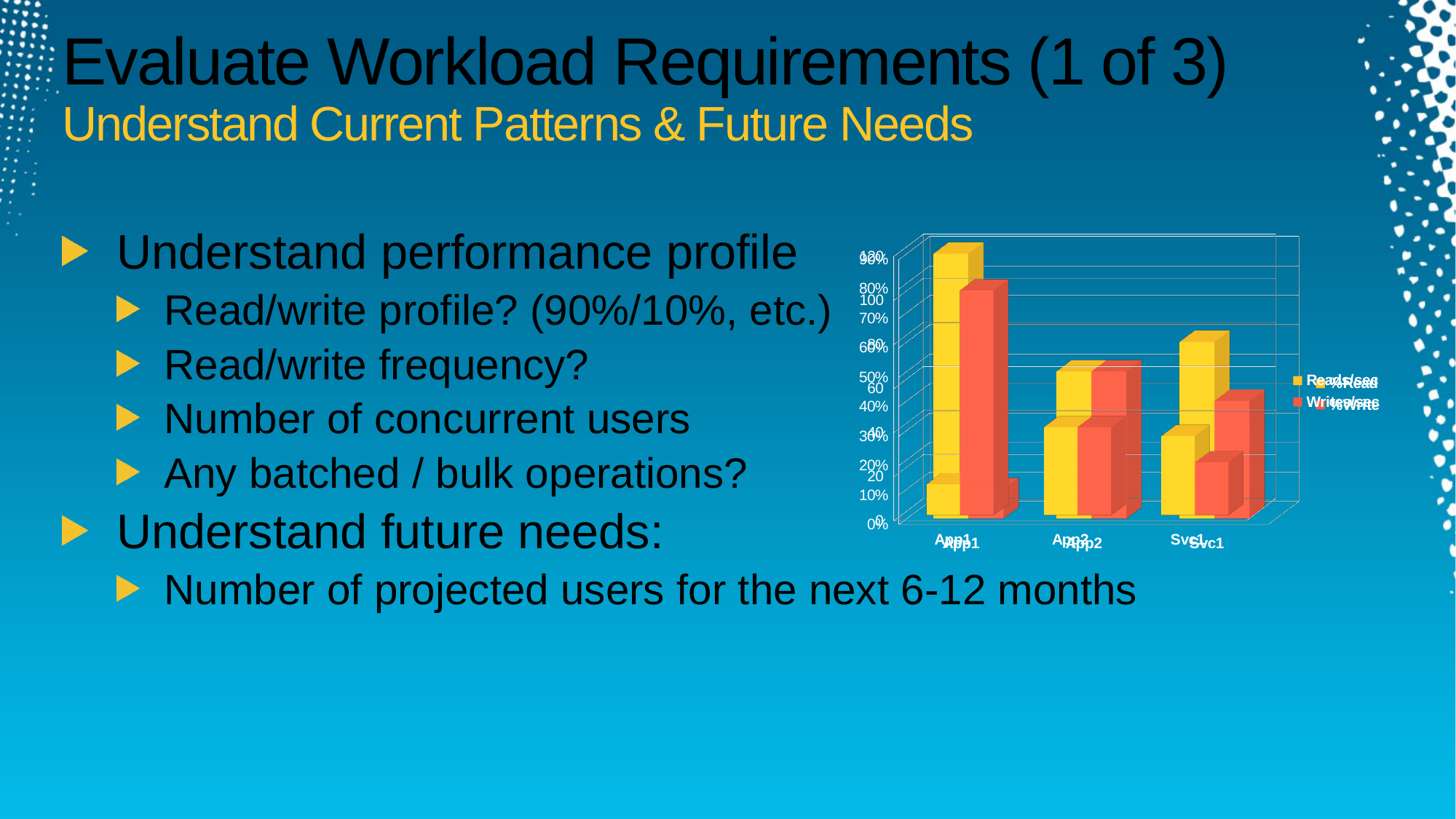

# Evaluate Workload Requirements (1 of 3) Understand Current Patterns & Future Needs
Understand performance profile
Read/write profile? (90%/10%, etc.)
Read/write frequency?
Number of concurrent users
Any batched / bulk operations?
Understand future needs:
Number of projected users for the next 6-12 months

[unsupported chart]

[unsupported chart]